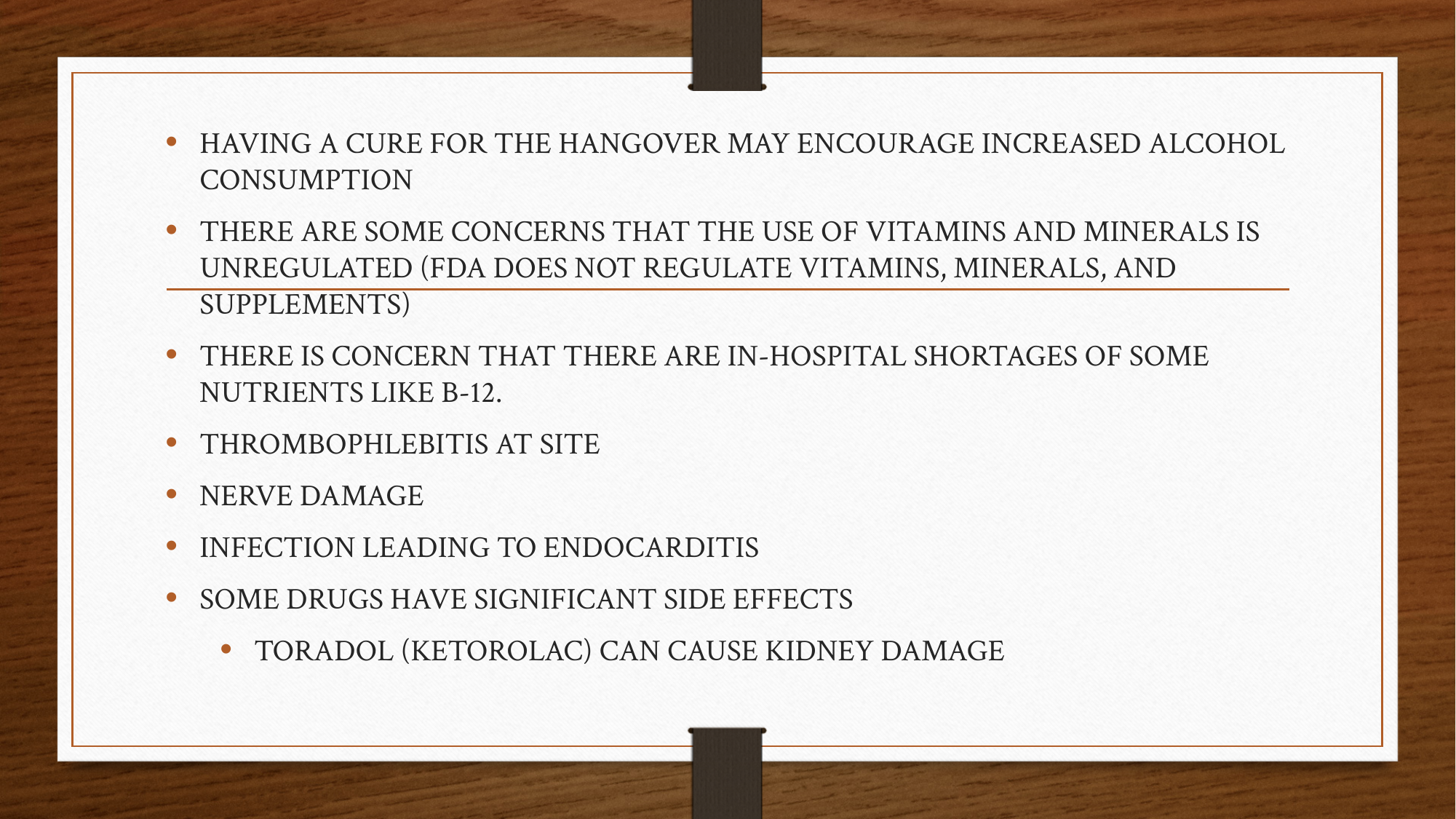

HAVING A CURE FOR THE HANGOVER MAY ENCOURAGE INCREASED ALCOHOL CONSUMPTION
THERE ARE SOME CONCERNS THAT THE USE OF VITAMINS AND MINERALS IS UNREGULATED (FDA DOES NOT REGULATE VITAMINS, MINERALS, AND SUPPLEMENTS)
THERE IS CONCERN THAT THERE ARE IN-HOSPITAL SHORTAGES OF SOME NUTRIENTS LIKE B-12.
THROMBOPHLEBITIS AT SITE
NERVE DAMAGE
INFECTION LEADING TO ENDOCARDITIS
SOME DRUGS HAVE SIGNIFICANT SIDE EFFECTS
TORADOL (KETOROLAC) CAN CAUSE KIDNEY DAMAGE

#